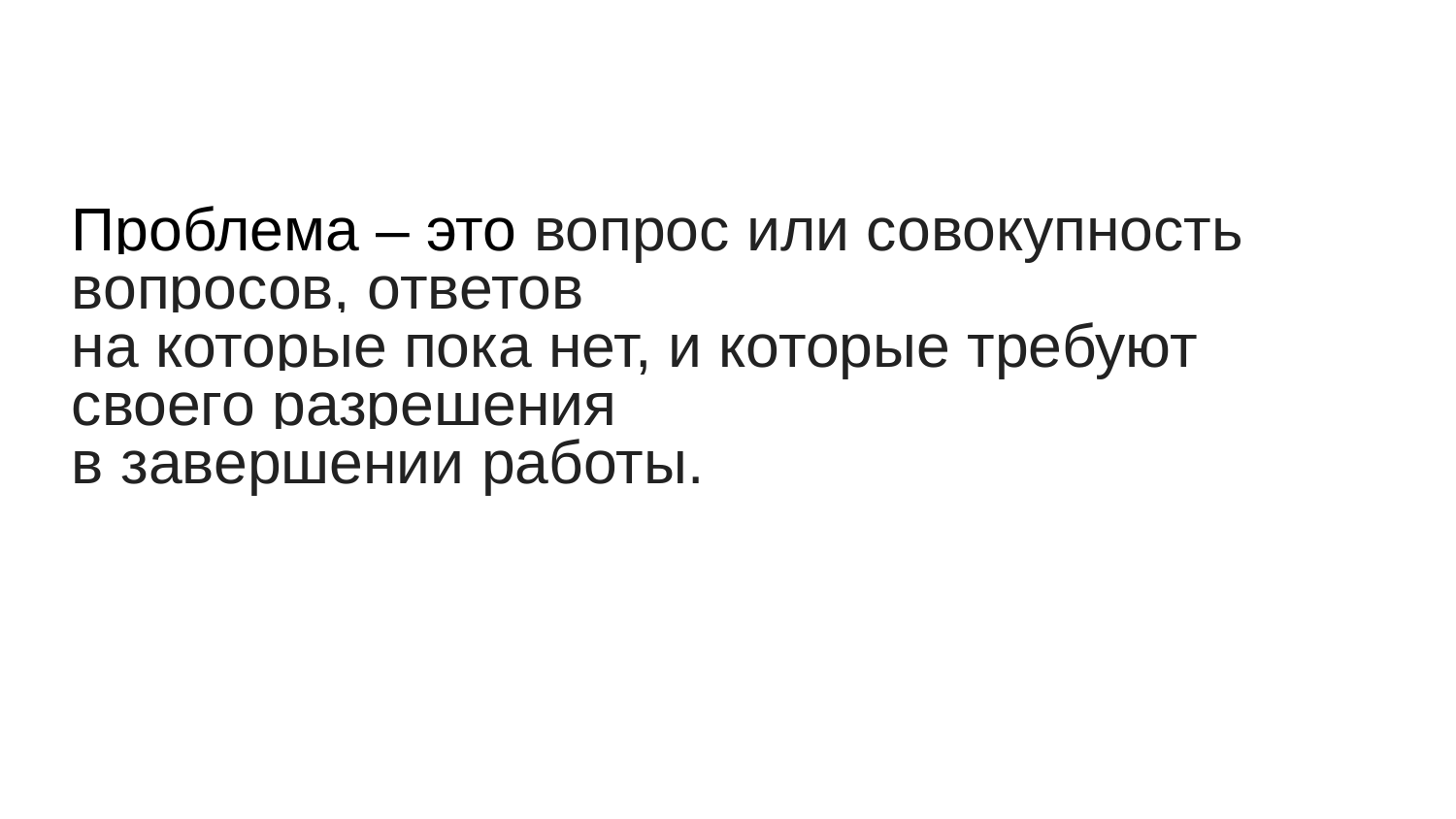

Проблема – это вопрос или совокупность вопросов, ответов
на которые пока нет, и которые требуют своего разрешения
в завершении работы.